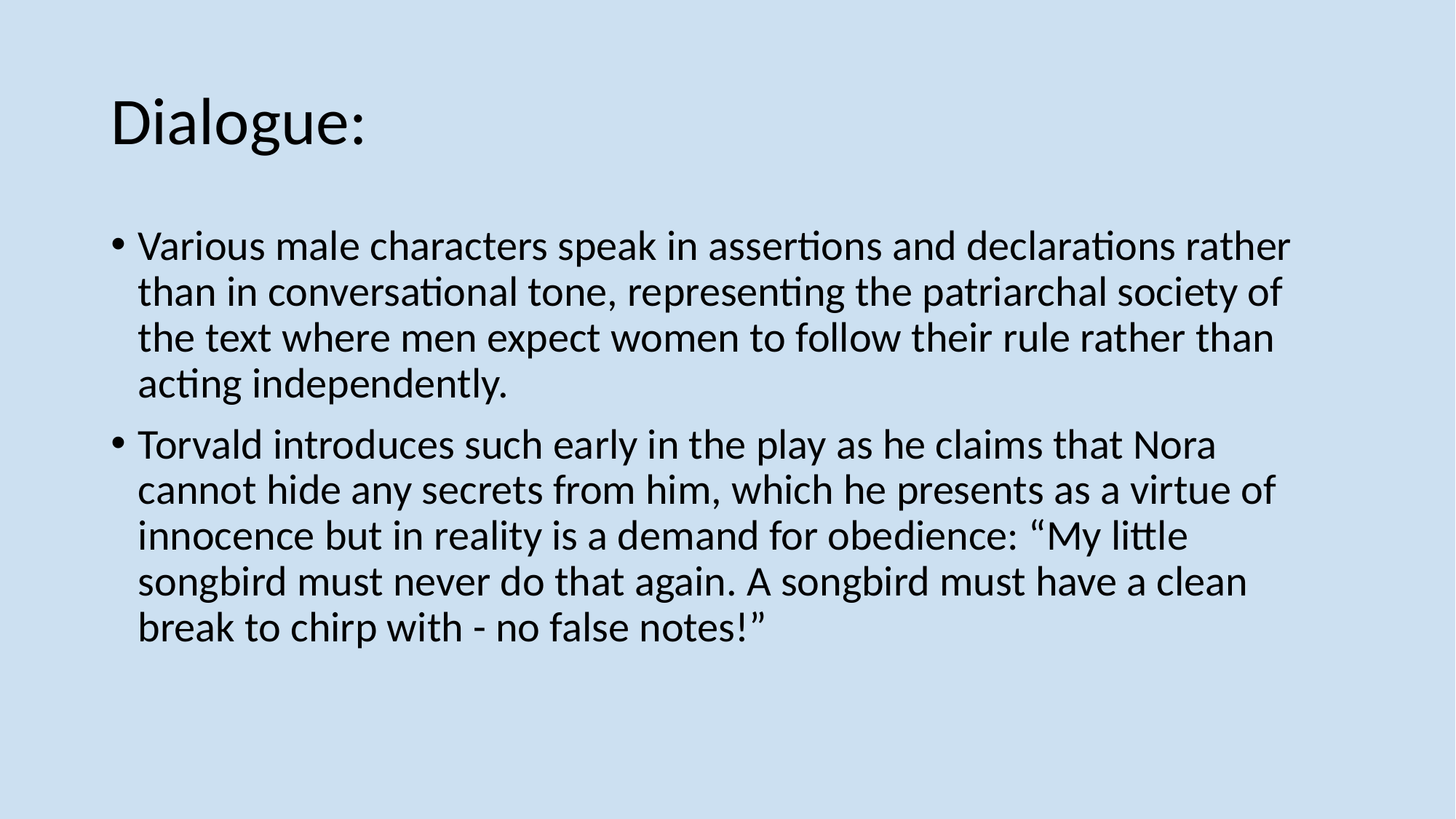

# Dialogue:
Various male characters speak in assertions and declarations rather than in conversational tone, representing the patriarchal society of the text where men expect women to follow their rule rather than acting independently.
Torvald introduces such early in the play as he claims that Nora cannot hide any secrets from him, which he presents as a virtue of innocence but in reality is a demand for obedience: “My little songbird must never do that again. A songbird must have a clean break to chirp with - no false notes!”